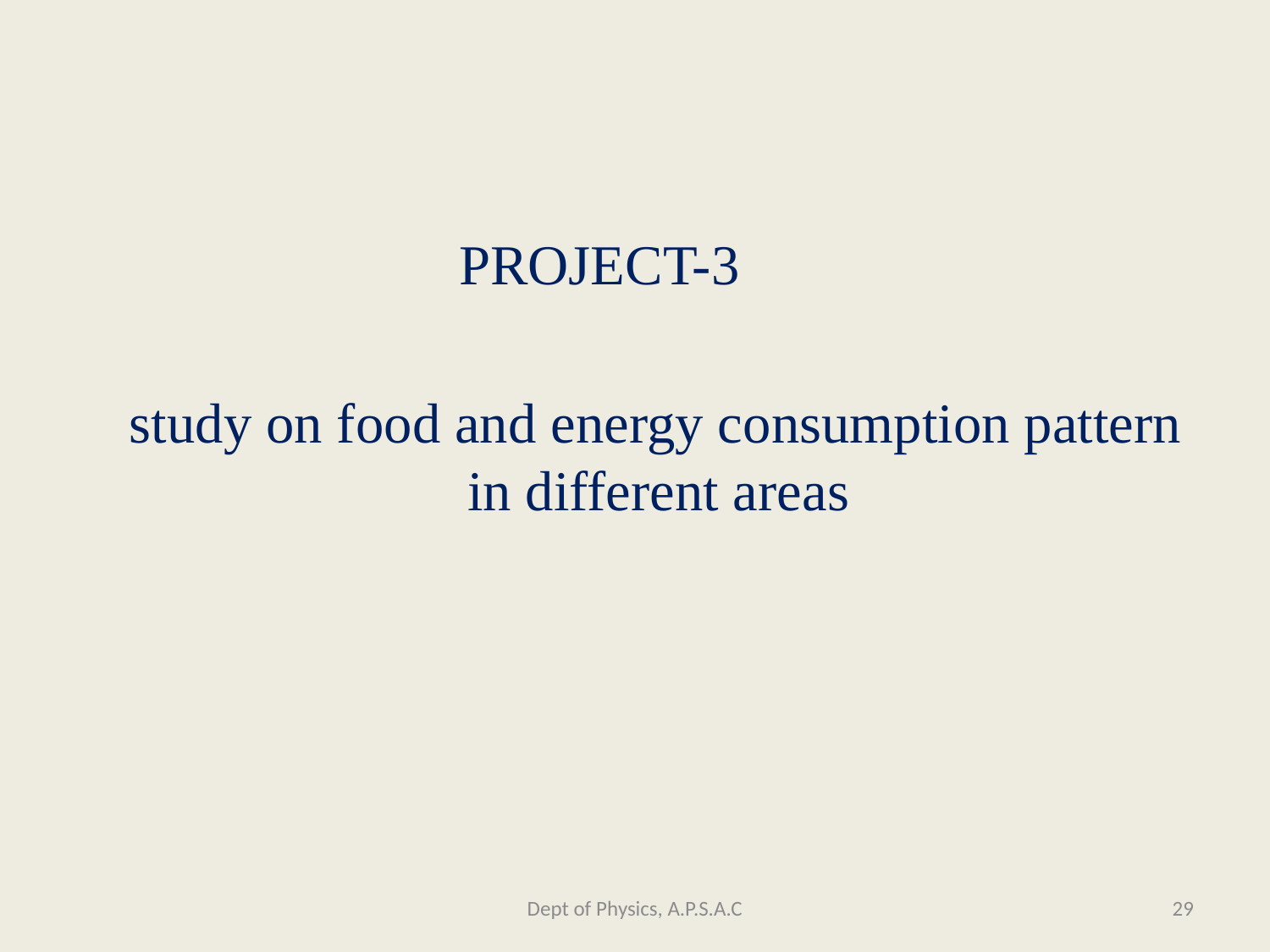

PROJECT-3

   study on food and energy consumption pattern in different areas
Dept of Physics, A.P.S.A.C
29